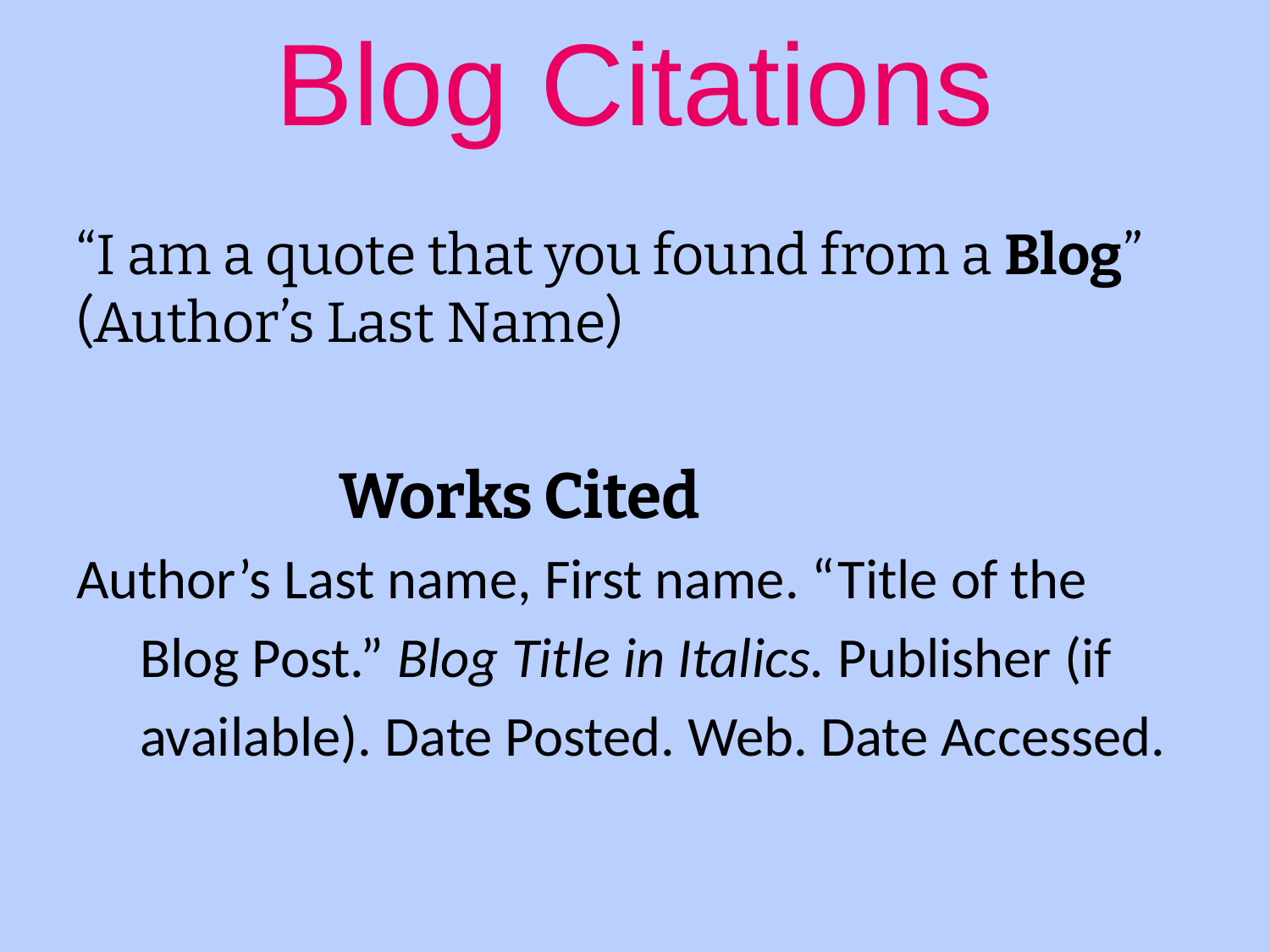

# Blog Citations
“I am a quote that you found from a Blog” (Author’s Last Name)

                       Works Cited
Author’s Last name, First name. “Title of the
     Blog Post.” Blog Title in Italics. Publisher (if
     available). Date Posted. Web. Date Accessed.